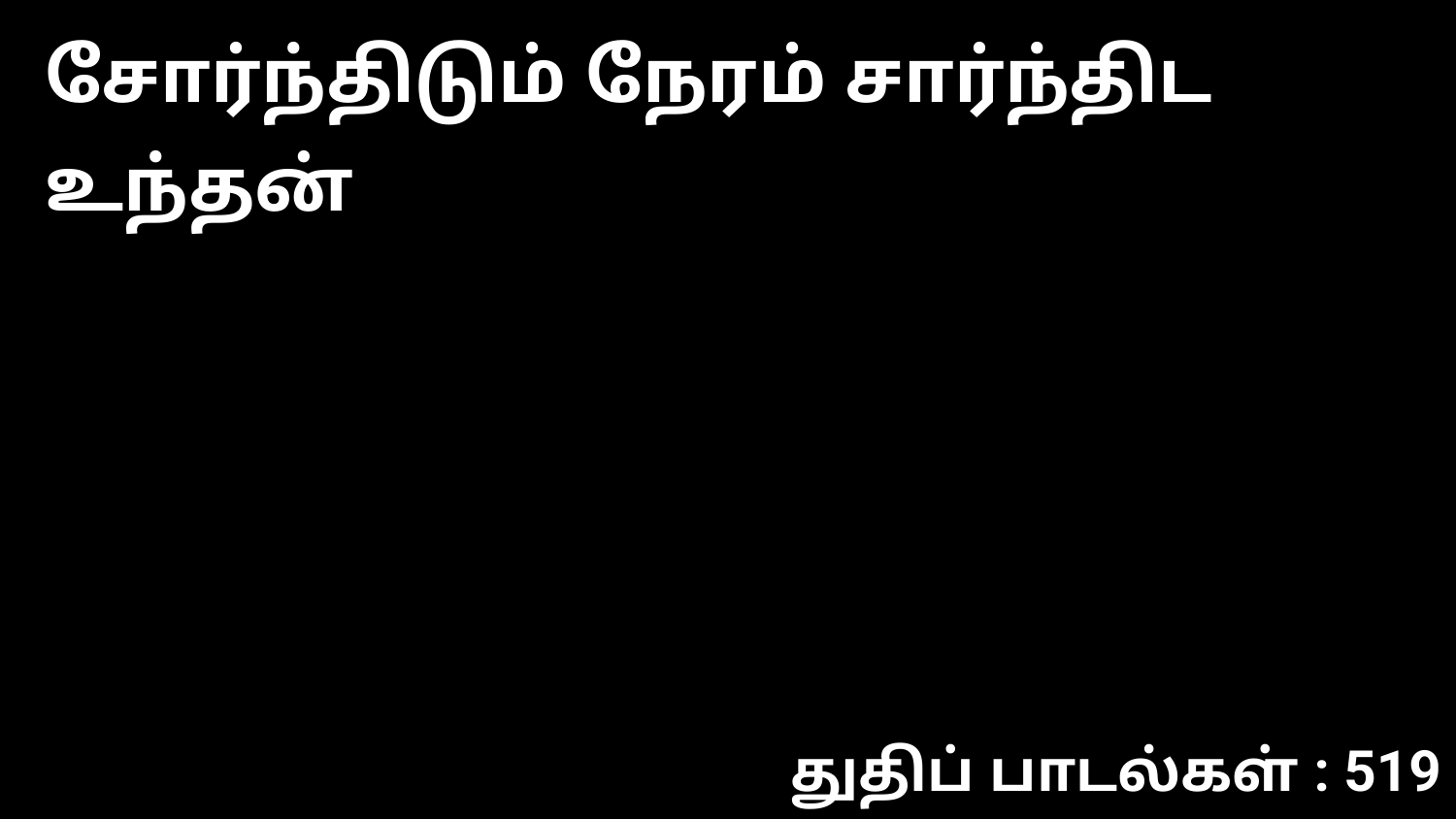

சோர்ந்திடும் நேரம் சார்ந்திட உந்தன்
துதிப் பாடல்கள் : 519